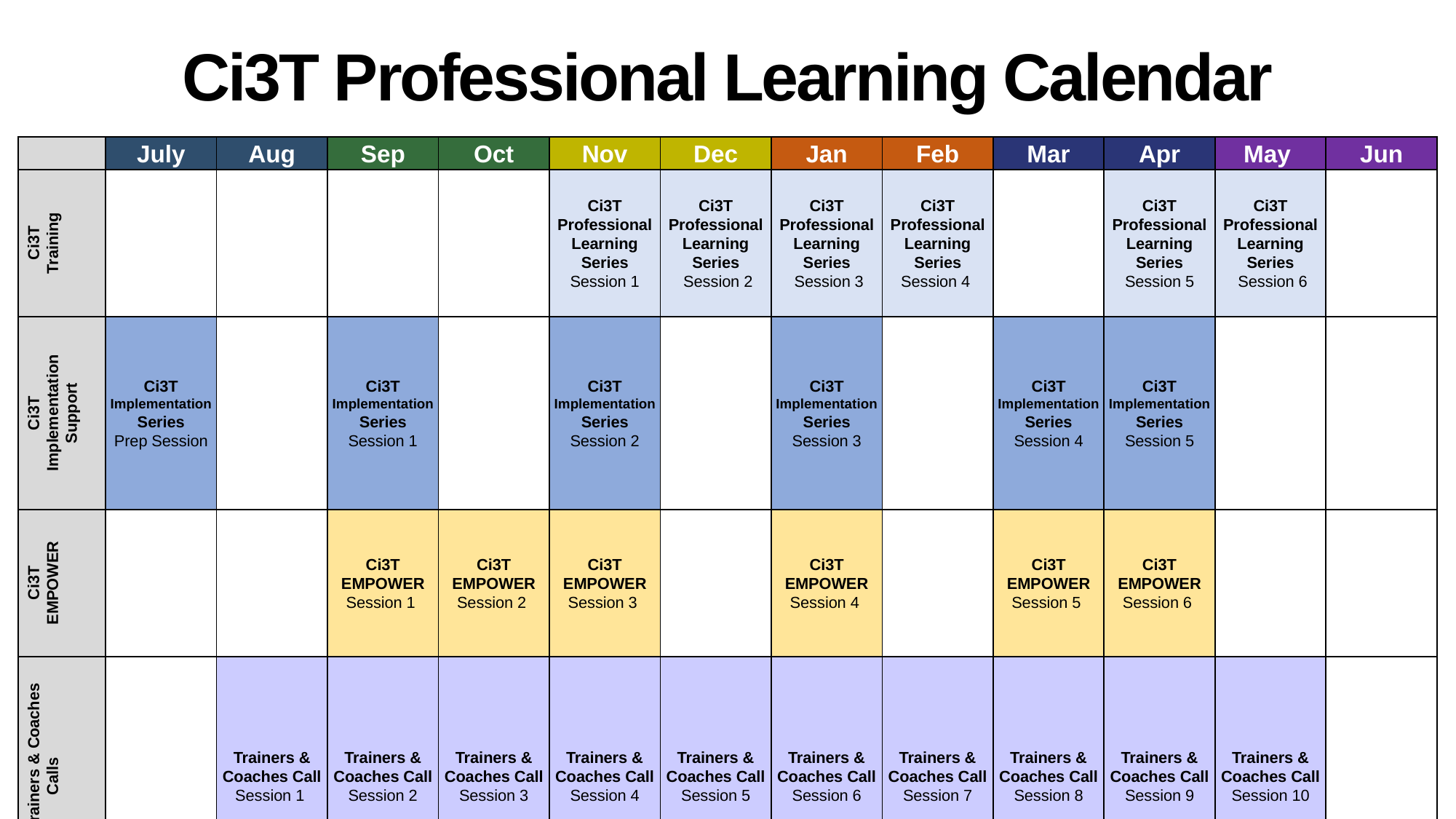

# Ci3T Professional Learning Calendar
|  | July | Aug | Sep | Oct | Nov | Dec | Jan | Feb | Mar | Apr | May | Jun |
| --- | --- | --- | --- | --- | --- | --- | --- | --- | --- | --- | --- | --- |
| Ci3T Training |  |  |  |  | Ci3T Professional Learning Series Session 1 | Ci3T Professional Learning Series Session 2 | Ci3T Professional Learning Series Session 3 | Ci3T Professional Learning Series Session 4 |  | Ci3T Professional Learning Series Session 5 | Ci3T Professional Learning Series Session 6 |  |
| Ci3T Implementation Support | Ci3T Implementation Series Prep Session |  | Ci3T Implementation Series Session 1 |  | Ci3T Implementation Series Session 2 |  | Ci3T Implementation Series Session 3 |  | Ci3T Implementation Series Session 4 | Ci3T Implementation Series Session 5 |  |  |
| Ci3T EMPOWER |  |  | Ci3T EMPOWER Session 1 | Ci3T EMPOWER Session 2 | Ci3T EMPOWER Session 3 |  | Ci3T EMPOWER Session 4 |  | Ci3T EMPOWER Session 5 | Ci3T EMPOWER Session 6 |  |  |
| Ci3T Trainers & Coaches Calls |  | Trainers & Coaches Call Session 1 | Trainers & Coaches Call Session 2 | Trainers & Coaches Call Session 3 | Trainers & Coaches Call Session 4 | Trainers & Coaches Call Session 5 | Trainers & Coaches Call Session 6 | Trainers & Coaches Call Session 7 | Trainers & Coaches Call Session 8 | Trainers & Coaches Call Session 9 | Trainers & Coaches Call Session 10 |  |